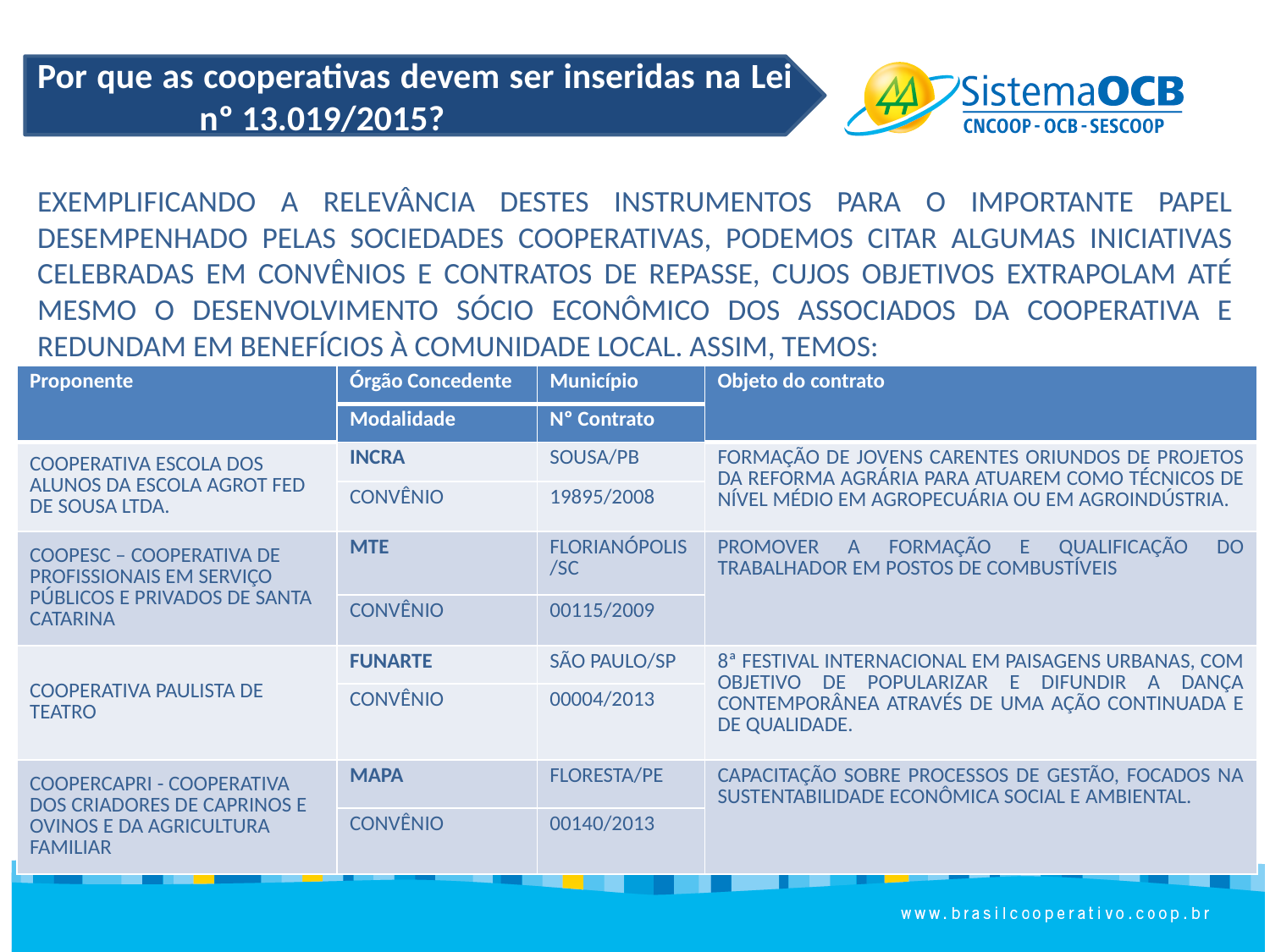

Por que as cooperativas devem ser inseridas na Lei nº 13.019/2015?
Exemplificando a relevância destes instrumentos para o importante papel desempenhado pelas sociedades cooperativas, podemos citar algumas iniciativas celebradas em convênios e contratos de repasse, cujos objetivos extrapolam até mesmo o desenvolvimento sócio econômico dos associados da cooperativa e redundam em benefícios à comunidade local. Assim, temos:
| Proponente | Órgão Concedente | Município | Objeto do contrato |
| --- | --- | --- | --- |
|  | Modalidade | Nº Contrato |  |
| Cooperativa Escola dos Alunos da Escola Agrot Fed de Sousa Ltda. | INCRA | Sousa/PB | Formação de jovens carentes oriundos de projetos da reforma agrária para atuarem como Técnicos de nível médio em Agropecuária ou em Agroindústria. |
|  | Convênio | 19895/2008 |  |
| COOPESC – Cooperativa de Profissionais em Serviço Públicos e Privados de Santa Catarina | MTE | Florianópolis/SC | Promover a formação e qualificação do Trabalhador em Postos de Combustíveis |
|  | Convênio | 00115/2009 |  |
| Cooperativa Paulista de Teatro | FUNARTE | São Paulo/SP | 8ª festival internacional em paisagens urbanas, com objetivo de popularizar e difundir a dança contemporânea através de uma ação continuada e de qualidade. |
|  | Convênio | 00004/2013 |  |
| COOPERCAPRI - Cooperativa dos Criadores de Caprinos e Ovinos e da Agricultura Familiar | MAPA | Floresta/PE | Capacitação sobre processos de gestão, focados na sustentabilidade econômica social e ambiental. |
|  | Convênio | 00140/2013 |  |